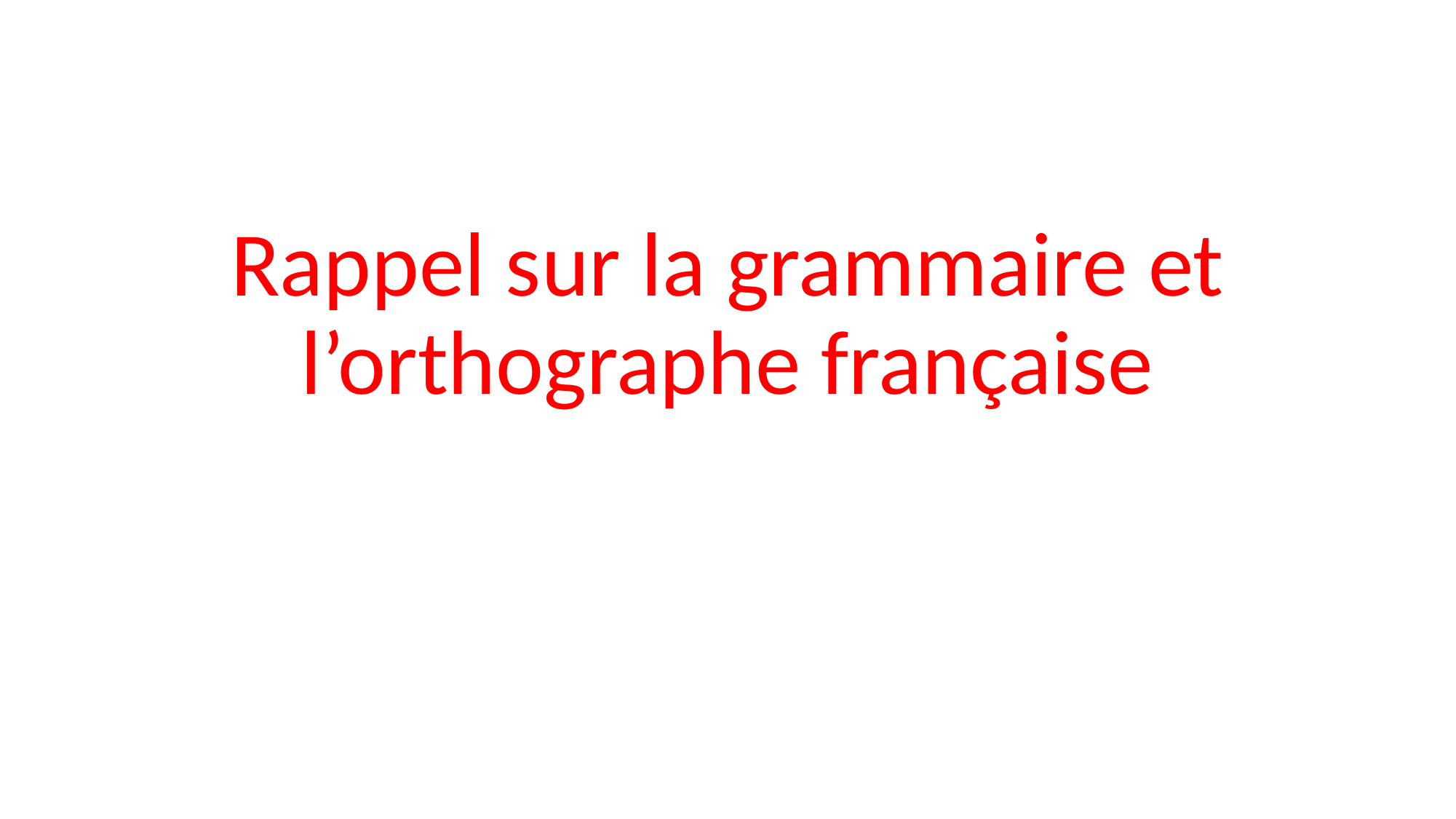

# Rappel sur la grammaire et l’orthographe française